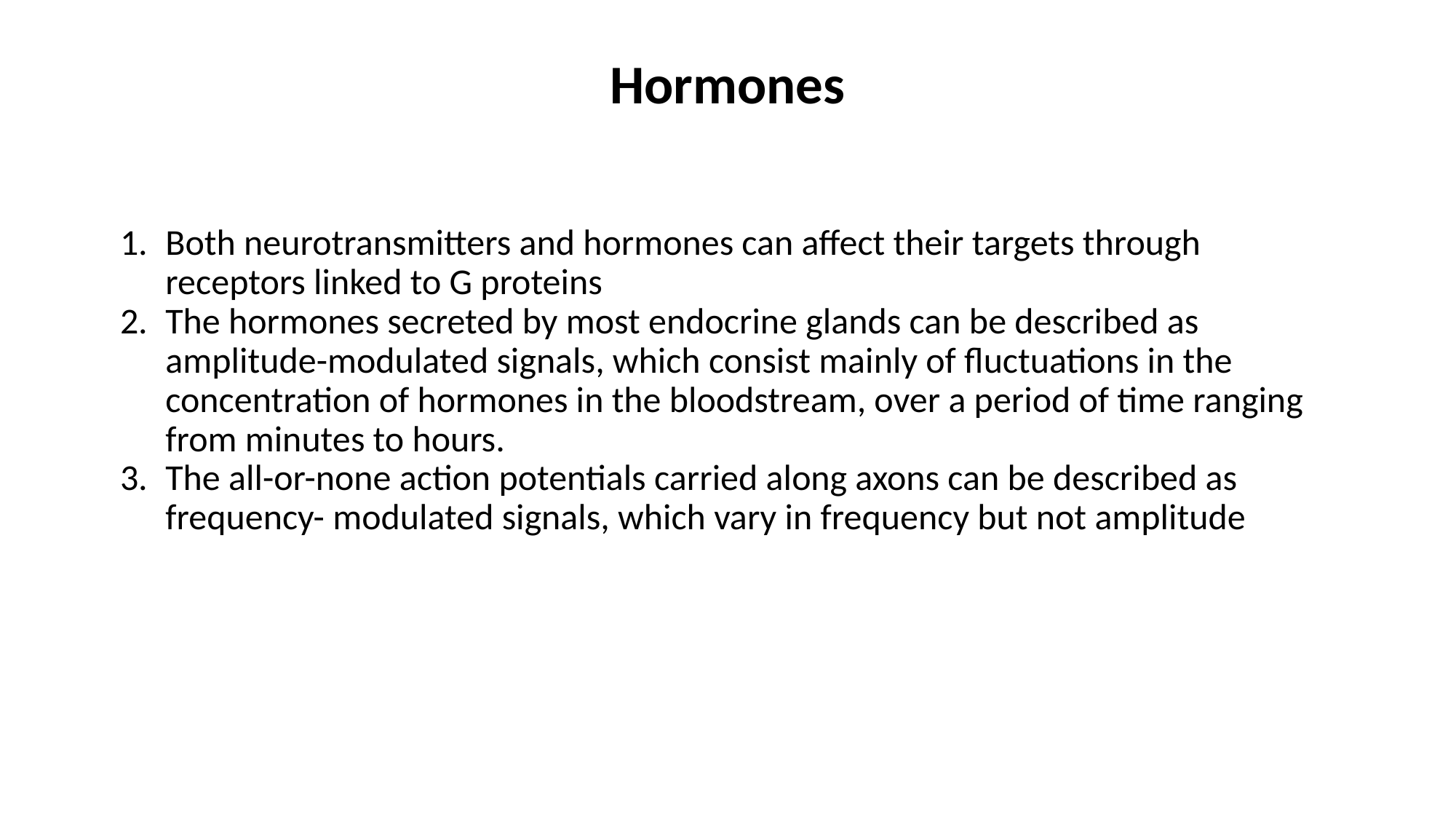

# Hormones
Both neurotransmitters and hormones can affect their targets through receptors linked to G proteins
The hormones secreted by most endocrine glands can be described as amplitude-modulated signals, which consist mainly of fluctuations in the concentration of hormones in the bloodstream, over a period of time ranging from minutes to hours.
The all-or-none action potentials carried along axons can be described as frequency- modulated signals, which vary in frequency but not amplitude